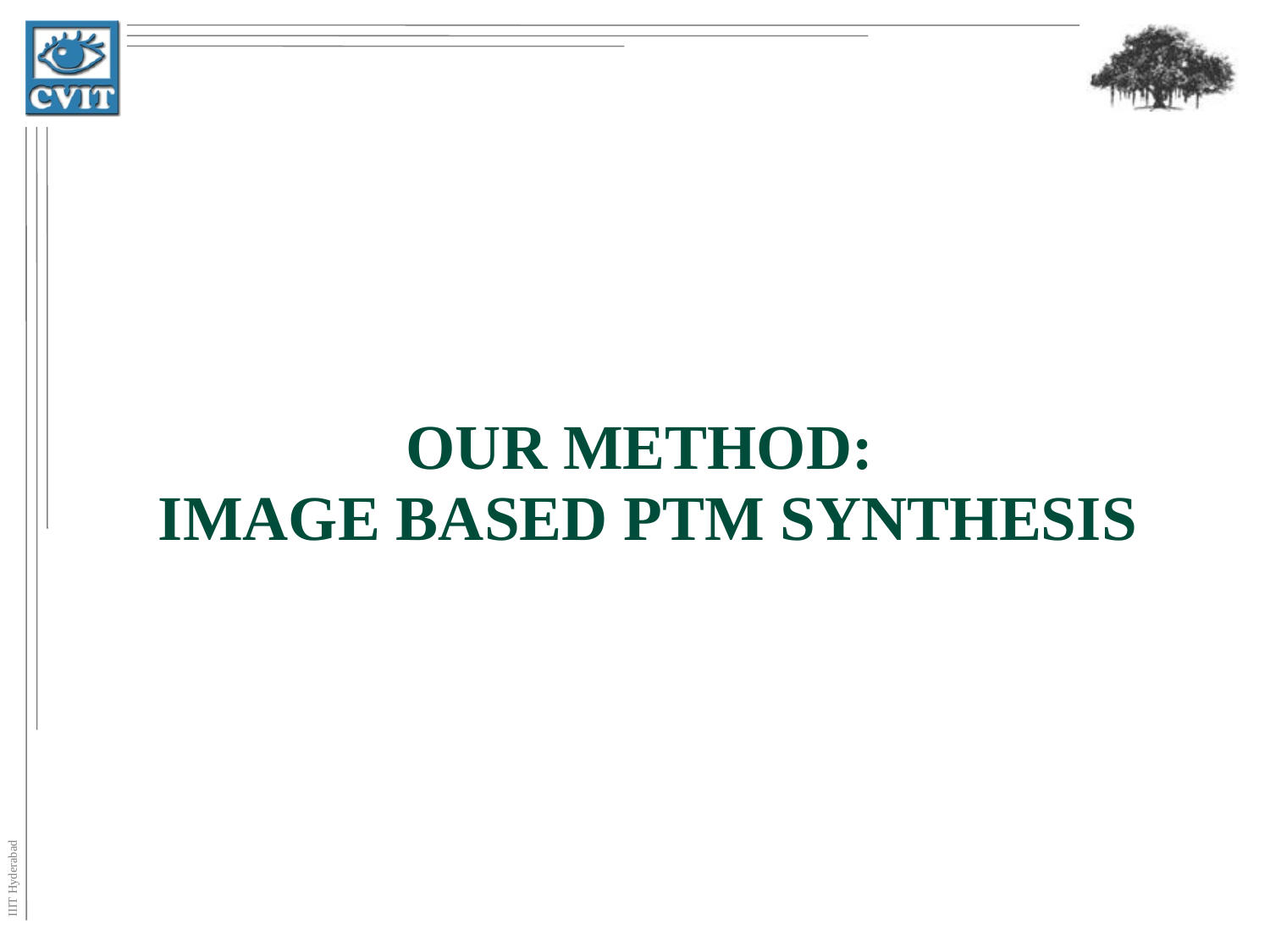

# Our METHOD: Image Based PTM SYNTHESIS